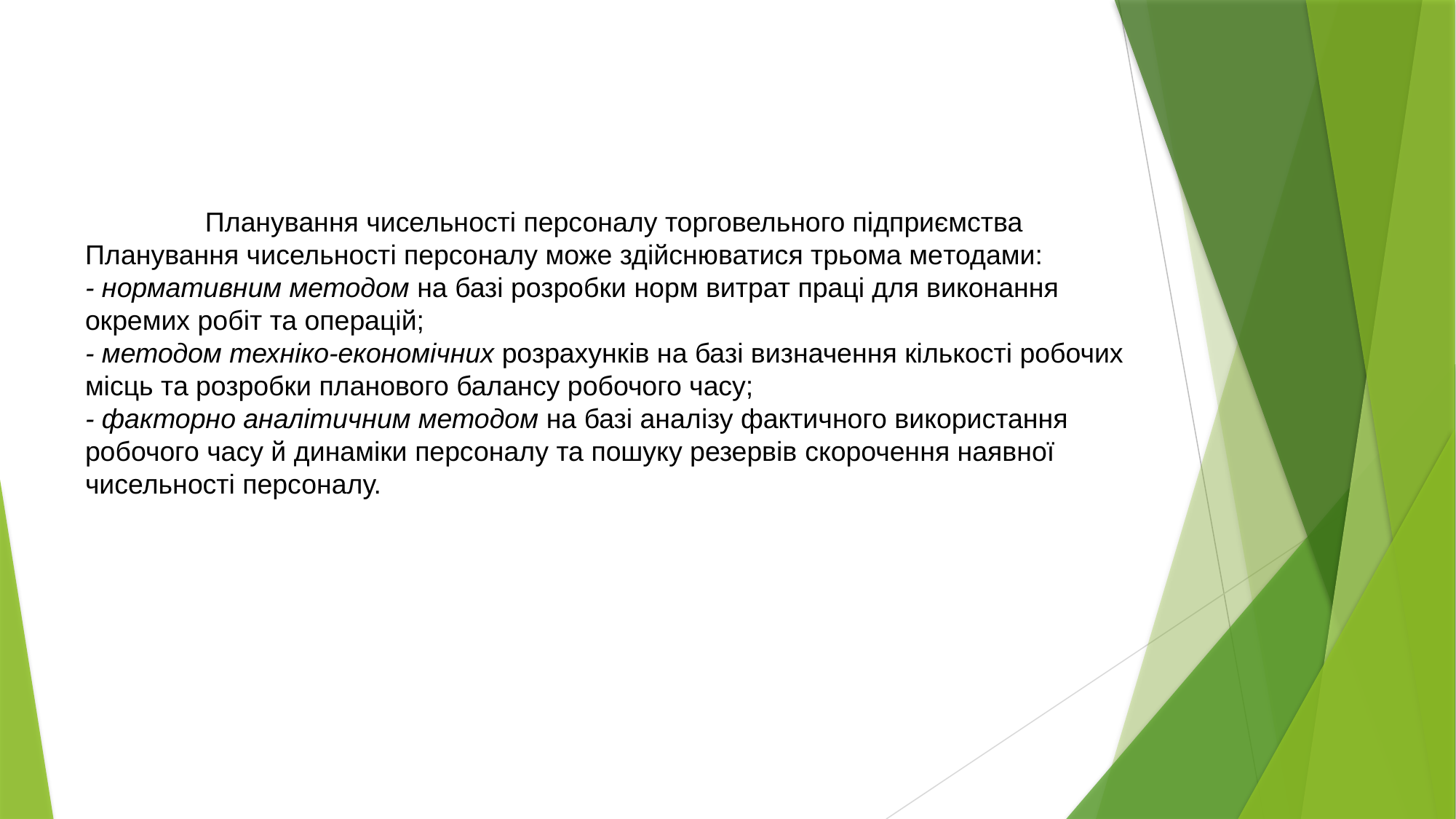

Планування чисельності персоналу торговельного підприємства
Планування чисельності персоналу може здійснюватися трьома методами:
- нормативним методом на базі розробки норм витрат праці для виконання окремих робіт та операцій;
- методом техніко-економічних розрахунків на базі визначення кількості робочих місць та розробки планового балансу робочого часу;
- факторно аналітичним методом на базі аналізу фактичного використання робочого часу й динаміки персоналу та пошуку резервів скорочення наявної чисельності персоналу.